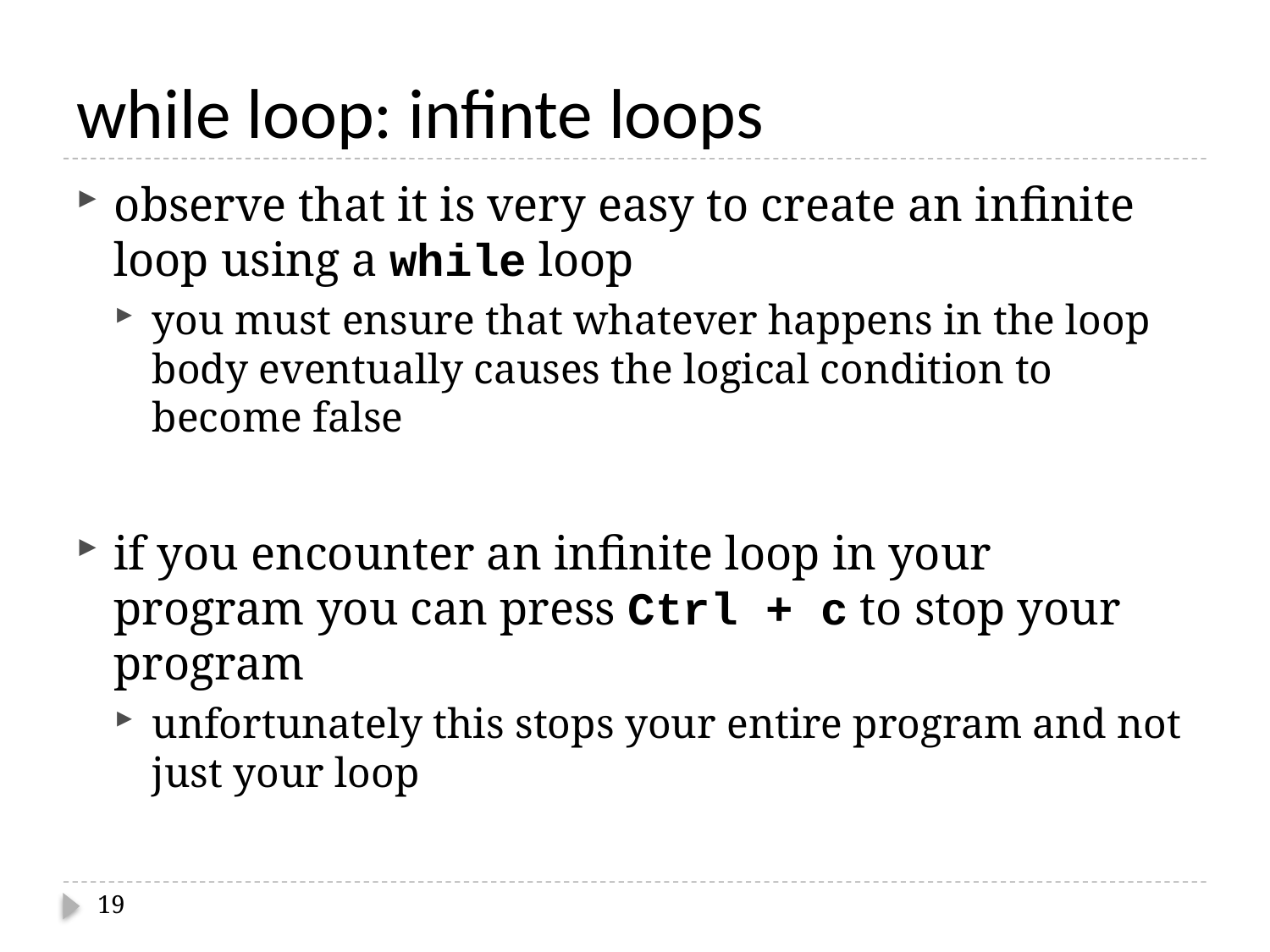

# while loop: infinte loops
observe that it is very easy to create an infinite loop using a while loop
you must ensure that whatever happens in the loop body eventually causes the logical condition to become false

if you encounter an infinite loop in your program you can press Ctrl + c to stop your program
unfortunately this stops your entire program and not just your loop
19